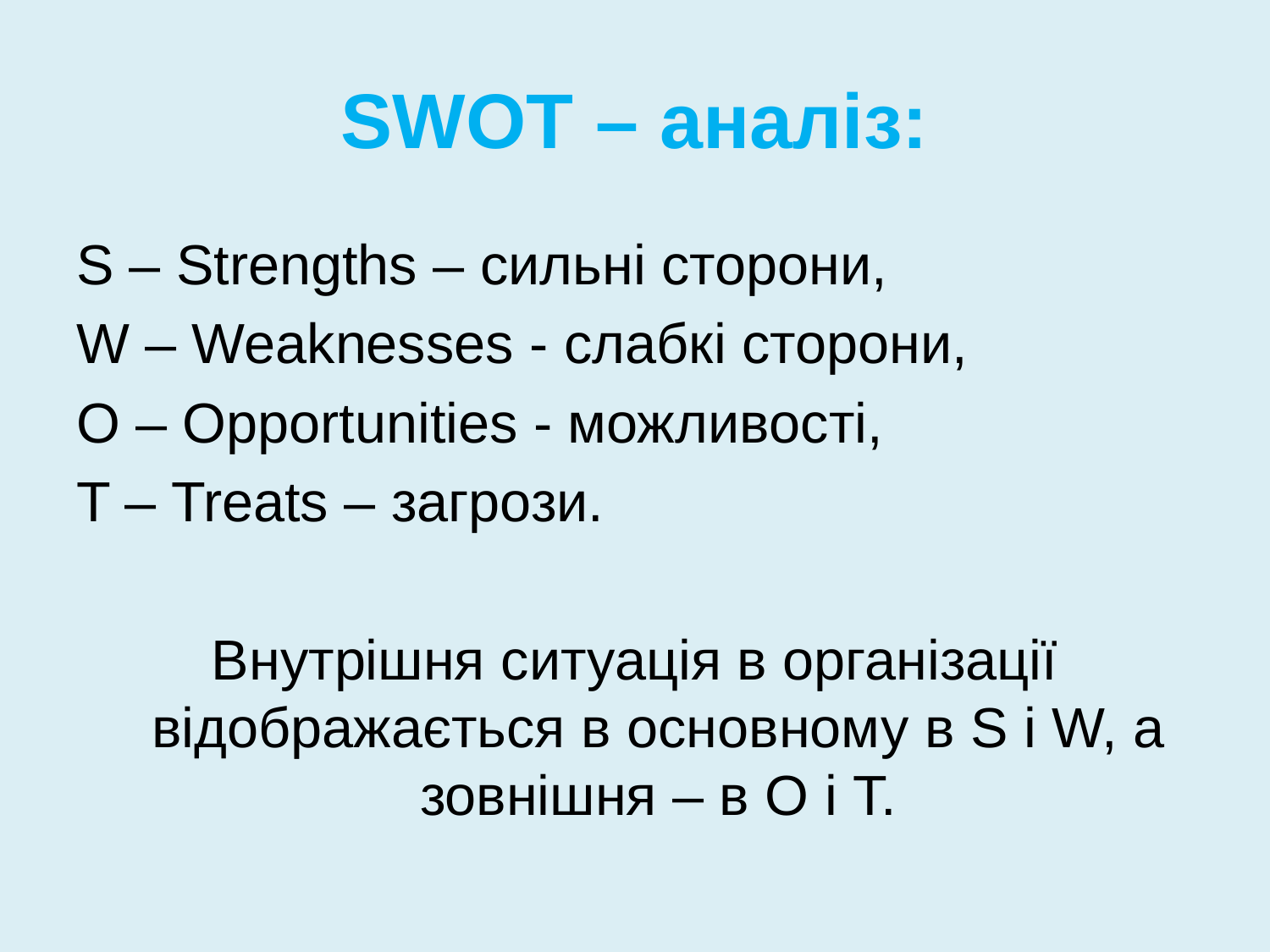

# SWOT – аналіз:
S – Strengths – сильні сторони,
W – Weaknesses - слабкі сторони,
O – Opportunities - можливості,
T – Treats – загрози.

Внутрішня ситуація в організації відображається в основному в S і W, а зовнішня – в О і Т.